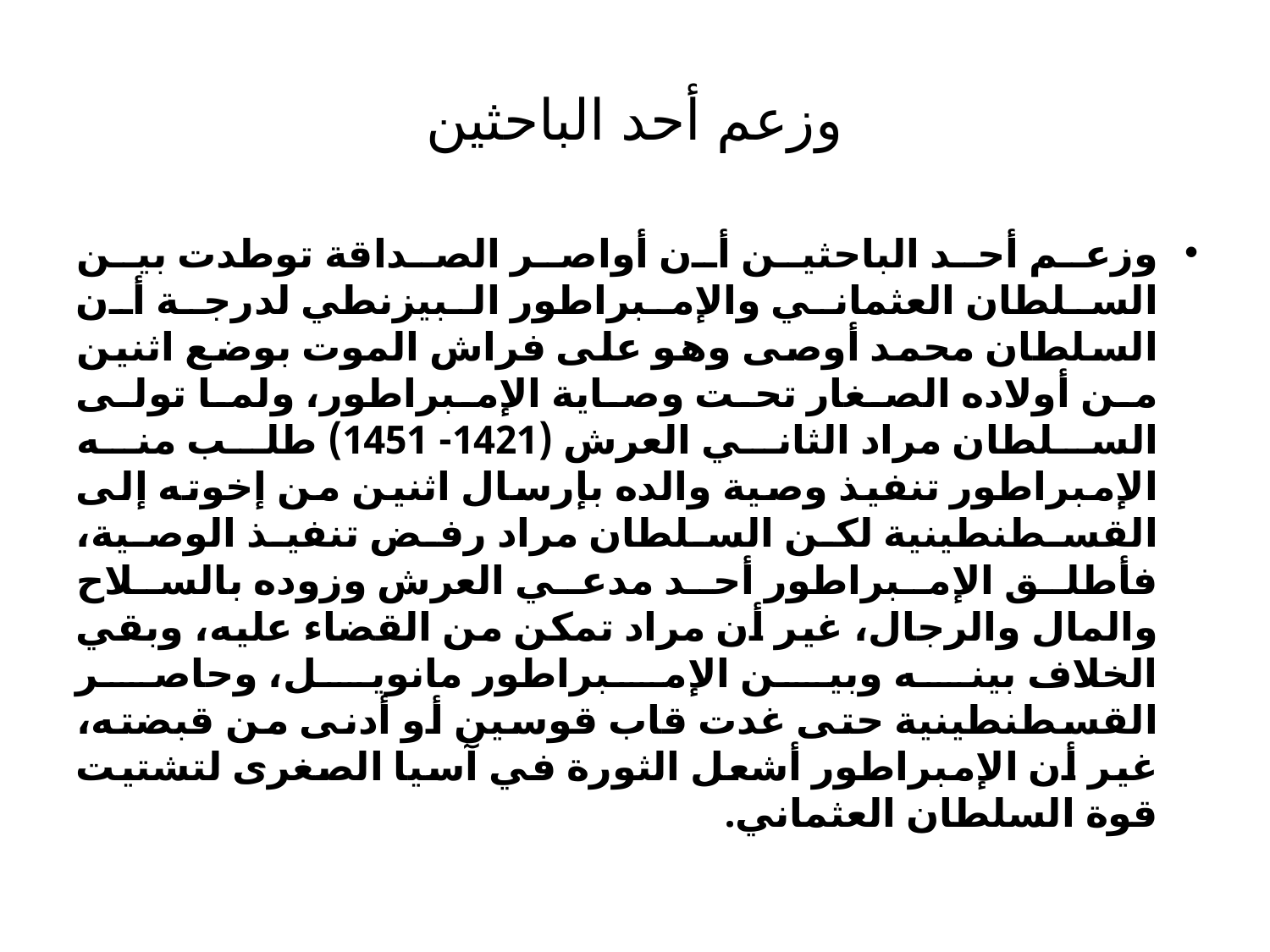

# وزعم أحد الباحثين
وزعم أحد الباحثين أن أواصر الصداقة توطدت بين السلطان العثماني والإمبراطور البيزنطي لدرجة أن السلطان محمد أوصى وهو على فراش الموت بوضع اثنين من أولاده الصغار تحت وصاية الإمبراطور، ولما تولى السلطان مراد الثاني العرش (1421- 1451) طلب منه الإمبراطور تنفيذ وصية والده بإرسال اثنين من إخوته إلى القسطنطينية لكن السلطان مراد رفض تنفيذ الوصية، فأطلق الإمبراطور أحد مدعي العرش وزوده بالسلاح والمال والرجال، غير أن مراد تمكن من القضاء عليه، وبقي الخلاف بينه وبين الإمبراطور مانويل، وحاصر القسطنطينية حتى غدت قاب قوسين أو أدنى من قبضته، غير أن الإمبراطور أشعل الثورة في آسيا الصغرى لتشتيت قوة السلطان العثماني.